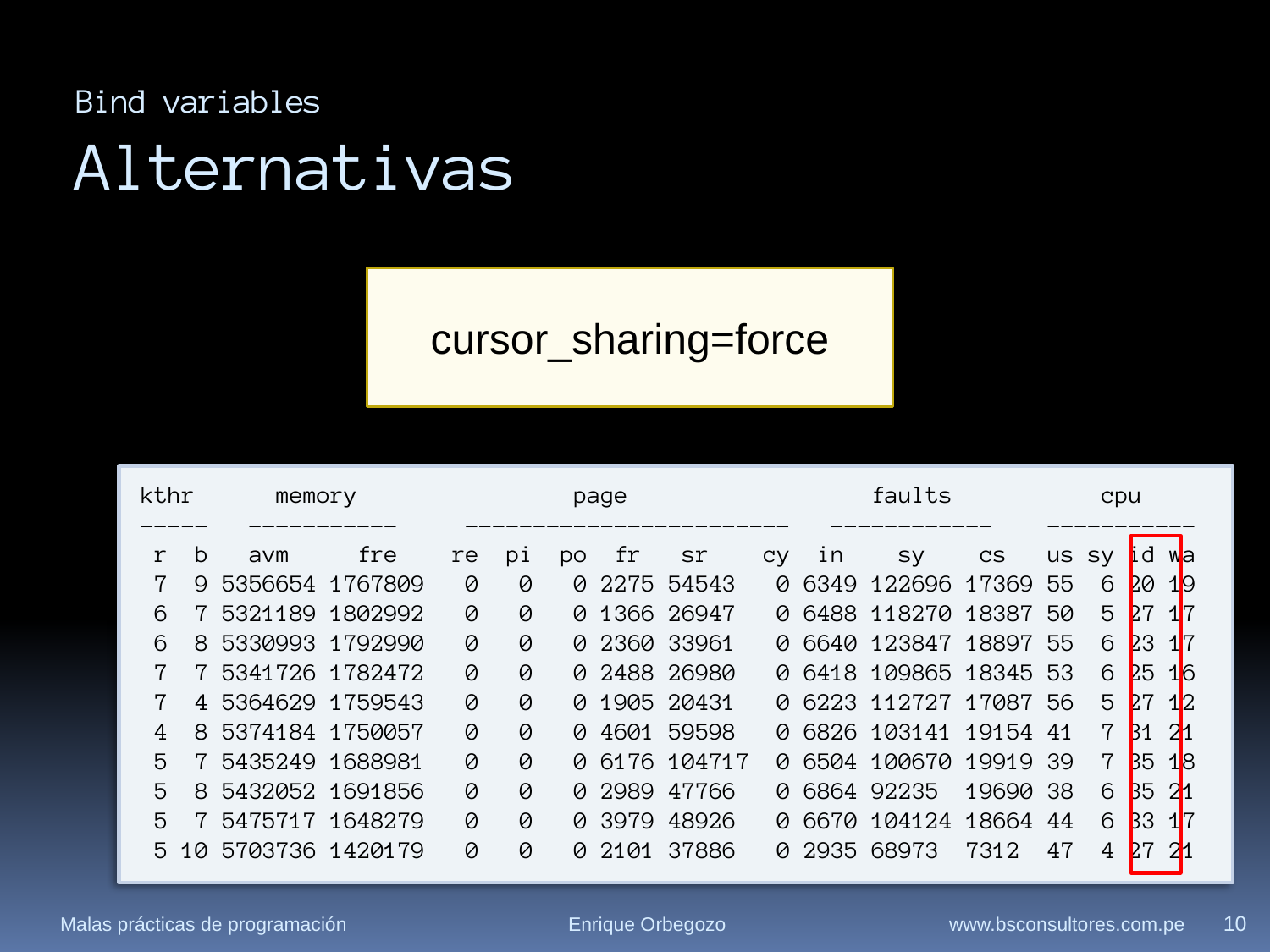

# Bind variables Alternativas
cursor_sharing=force
kthr      memory                page                  faults           cpu
-----   -----------     ------------------------   ------------    -----------
 r  b   avm     fre    re  pi  po  fr   sr    cy  in    sy    cs   us sy id wa
 7  9 5356654 1767809   0   0   0 2275 54543   0 6349 122696 17369 55  6 20 19
 6  7 5321189 1802992   0   0   0 1366 26947   0 6488 118270 18387 50  5 27 17
 6  8 5330993 1792990   0   0   0 2360 33961   0 6640 123847 18897 55  6 23 17
 7  7 5341726 1782472   0   0   0 2488 26980   0 6418 109865 18345 53  6 25 16
 7  4 5364629 1759543   0   0   0 1905 20431   0 6223 112727 17087 56  5 27 12
 4  8 5374184 1750057   0   0   0 4601 59598   0 6826 103141 19154 41  7 31 21
 5  7 5435249 1688981   0   0   0 6176 104717  0 6504 100670 19919 39  7 35 18
 5  8 5432052 1691856   0   0   0 2989 47766   0 6864 92235  19690 38  6 35 21
 5  7 5475717 1648279   0   0   0 3979 48926   0 6670 104124 18664 44  6 33 17
 5 10 5703736 1420179   0   0   0 2101 37886   0 2935 68973  7312  47  4 27 21

Malas prácticas de programación		Enrique Orbegozo		www.bsconsultores.com.pe
10